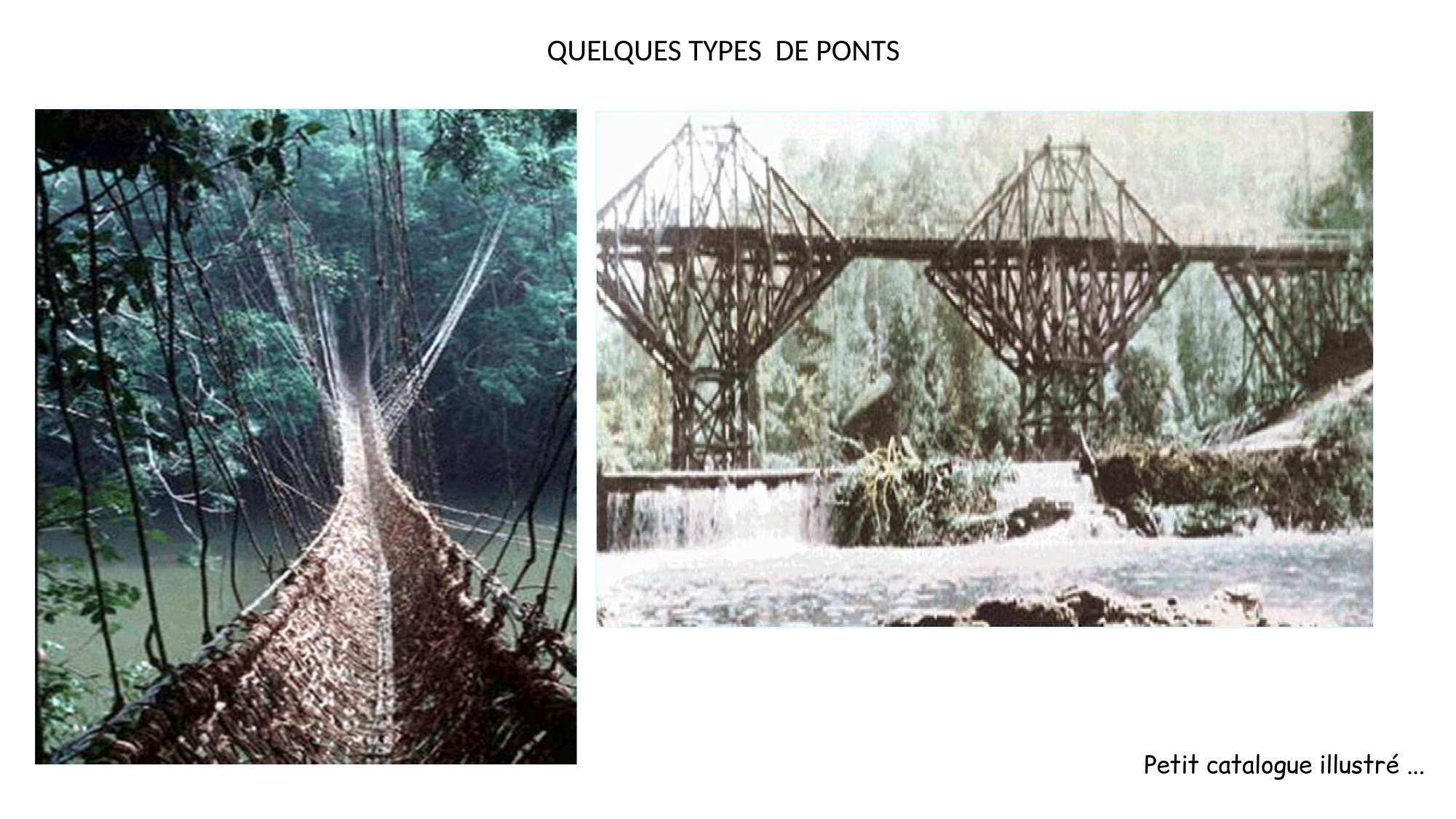

# QUELQUES TYPES  DE PONTS

Petit catalogue illustré ...